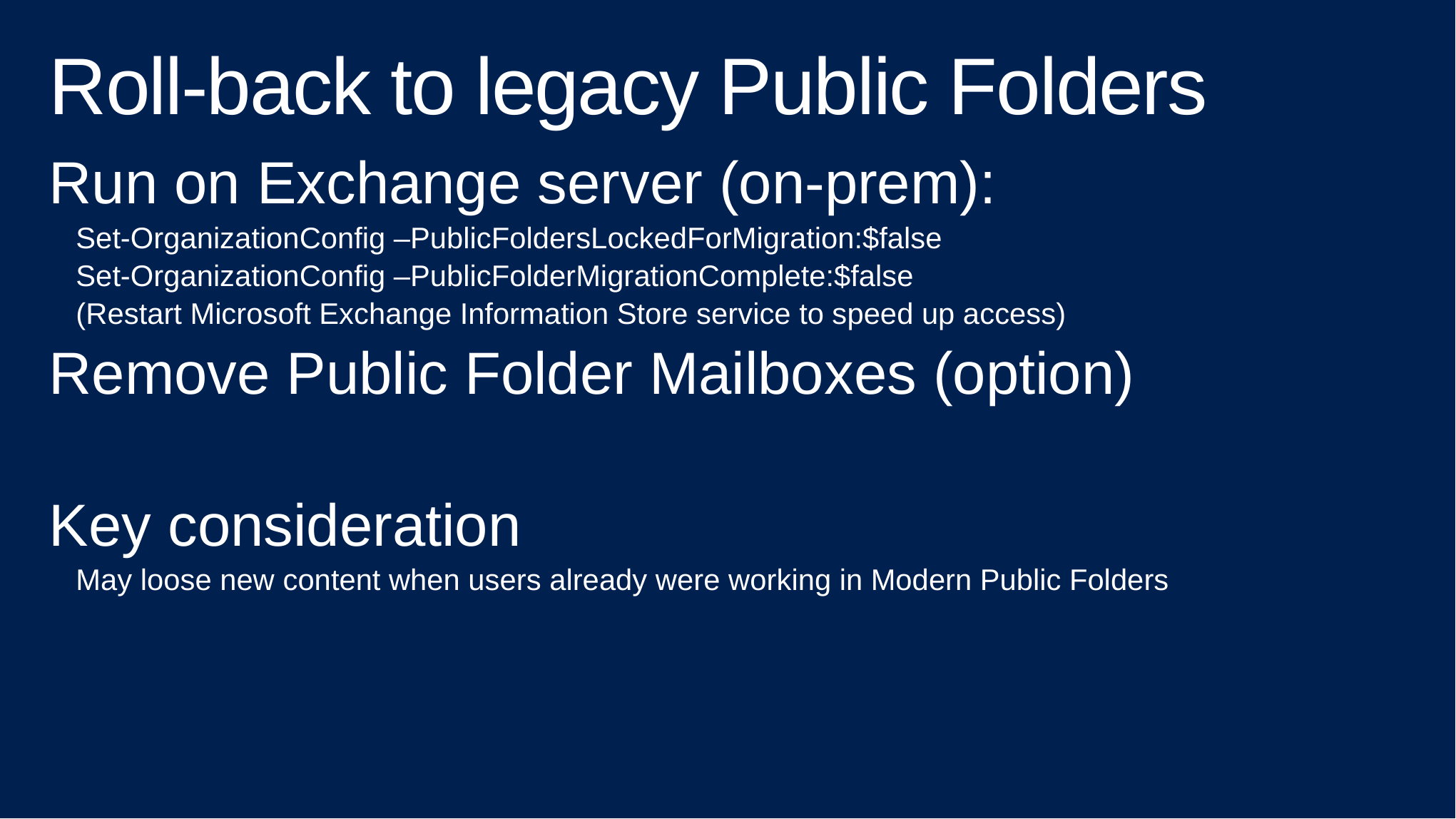

# Roll-back to legacy Public Folders
Run on Exchange server (on-prem):
Set-OrganizationConfig –PublicFoldersLockedForMigration:$false
Set-OrganizationConfig –PublicFolderMigrationComplete:$false
(Restart Microsoft Exchange Information Store service to speed up access)
Remove Public Folder Mailboxes (option)

Key consideration
May loose new content when users already were working in Modern Public Folders